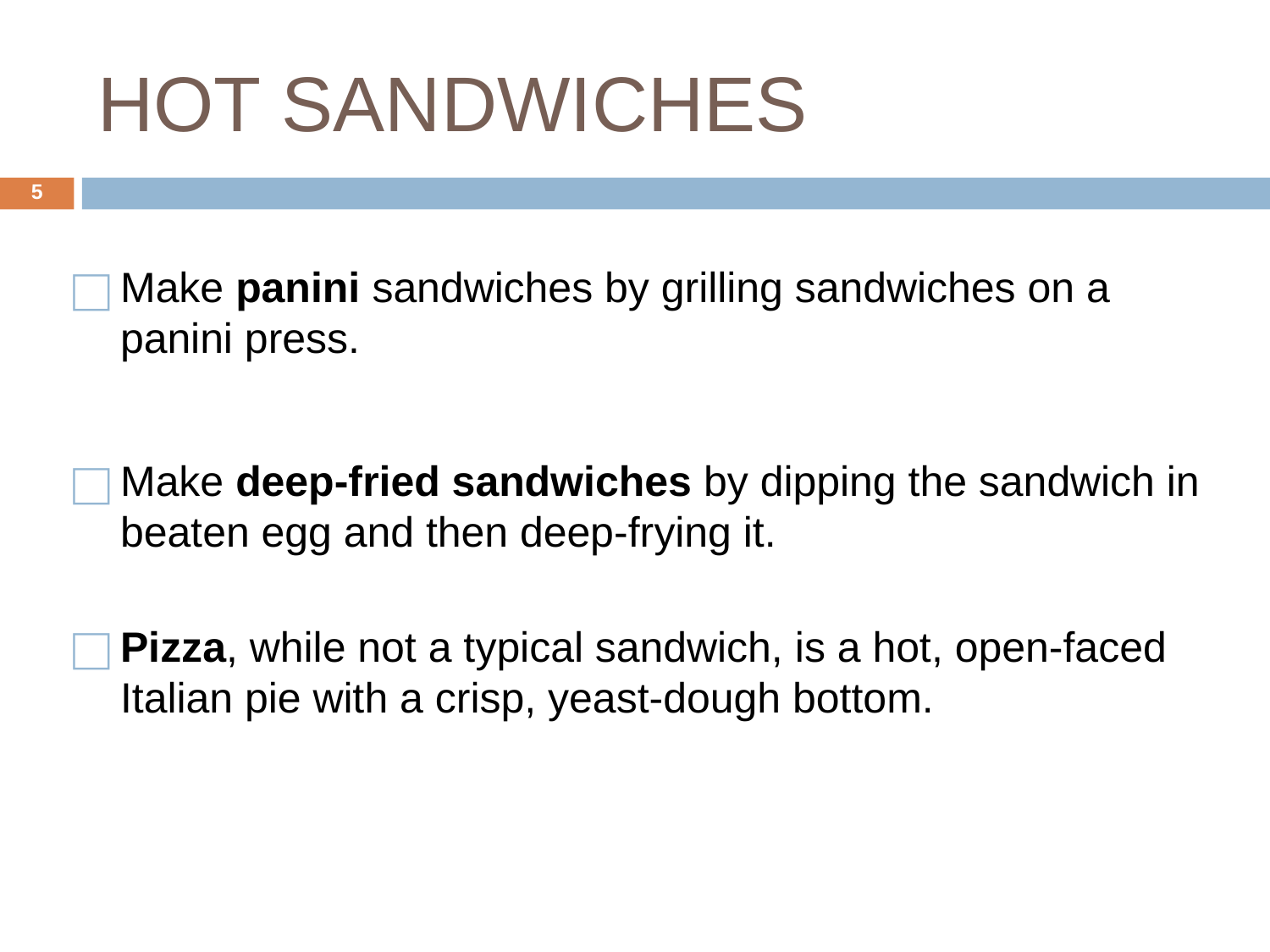

# HOT SANDWICHES
5

Make panini sandwiches by grilling sandwiches on a panini press.

Make deep-fried sandwiches by dipping the sandwich in beaten egg and then deep-frying it.

Pizza, while not a typical sandwich, is a hot, open-faced Italian pie with a crisp, yeast-dough bottom.